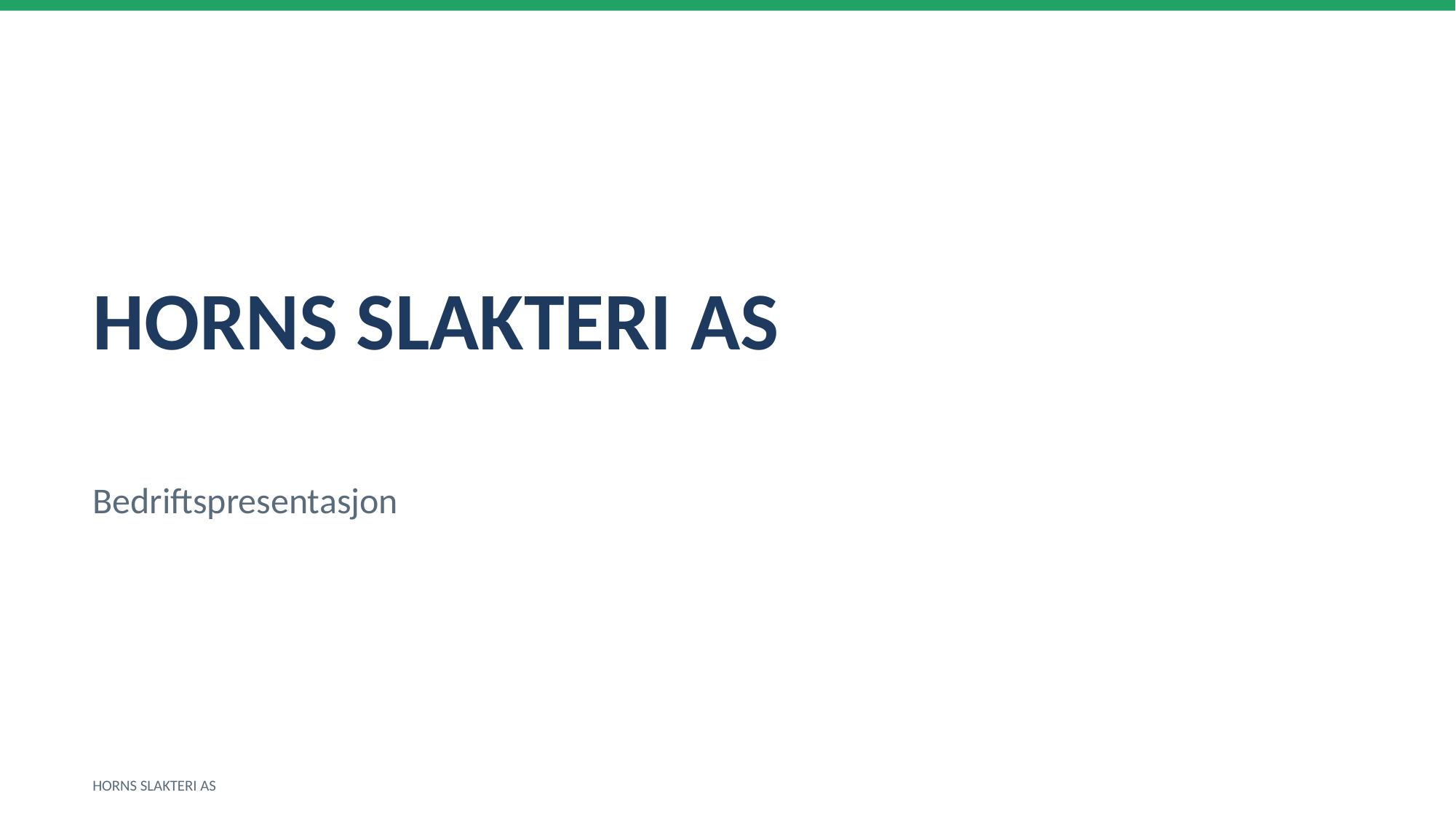

HORNS SLAKTERI AS
Bedriftspresentasjon
HORNS SLAKTERI AS